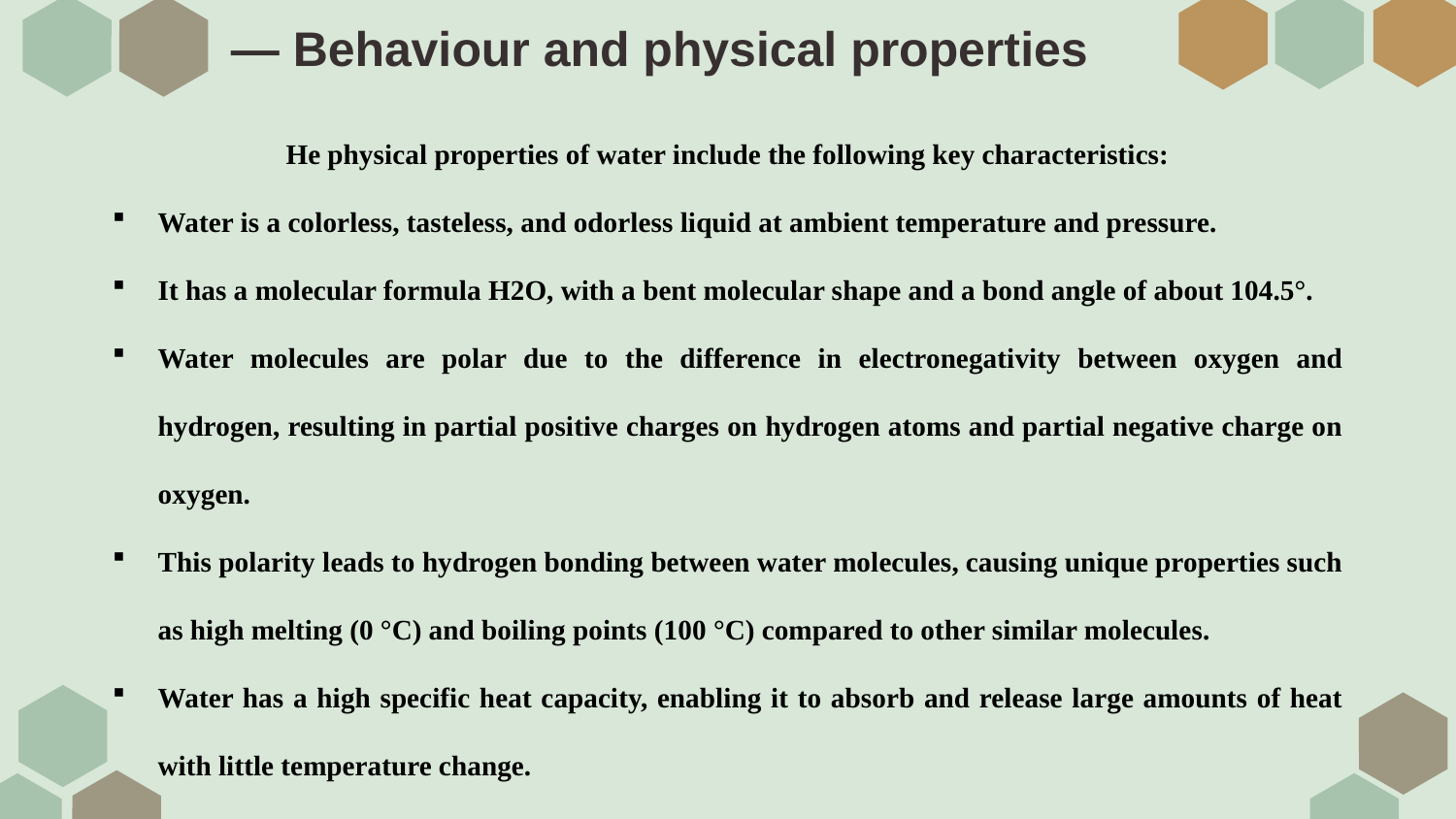

# — Behaviour and physical properties
He physical properties of water include the following key characteristics:
Water is a colorless, tasteless, and odorless liquid at ambient temperature and pressure.
It has a molecular formula H2O, with a bent molecular shape and a bond angle of about 104.5°.
Water molecules are polar due to the difference in electronegativity between oxygen and hydrogen, resulting in partial positive charges on hydrogen atoms and partial negative charge on oxygen.
This polarity leads to hydrogen bonding between water molecules, causing unique properties such as high melting (0 °C) and boiling points (100 °C) compared to other similar molecules.
Water has a high specific heat capacity, enabling it to absorb and release large amounts of heat with little temperature change.